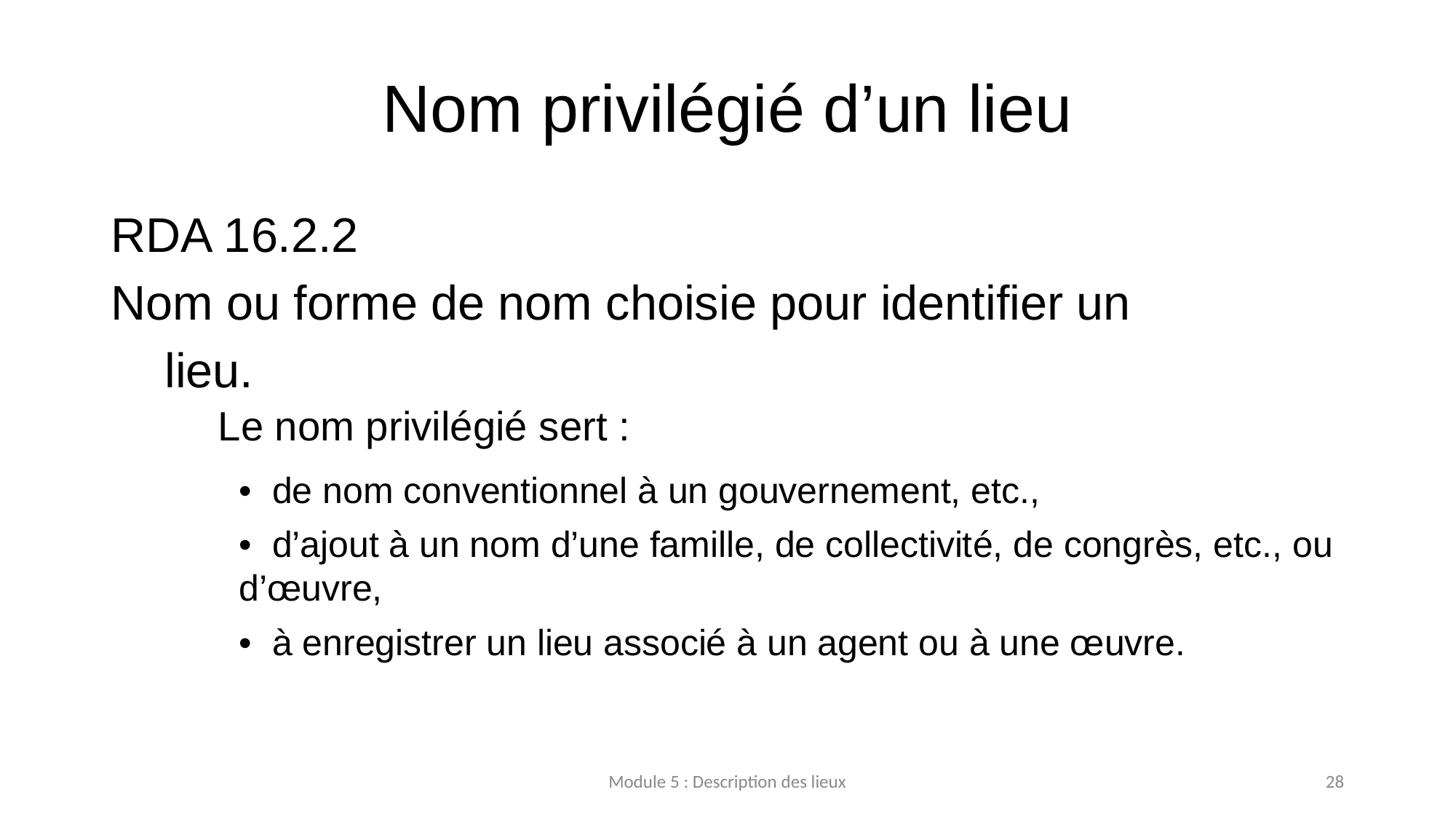

# Nom privilégié d’un lieu
RDA 16.2.2
Nom ou forme de nom choisie pour identifier un
	lieu.
	Le nom privilégié sert :
•  de nom conventionnel à un gouvernement, etc.,
•  d’ajout à un nom d’une famille, de collectivité, de congrès, etc., ou d’œuvre,
•  à enregistrer un lieu associé à un agent ou à une œuvre.
Module 5 : Description des lieux
28